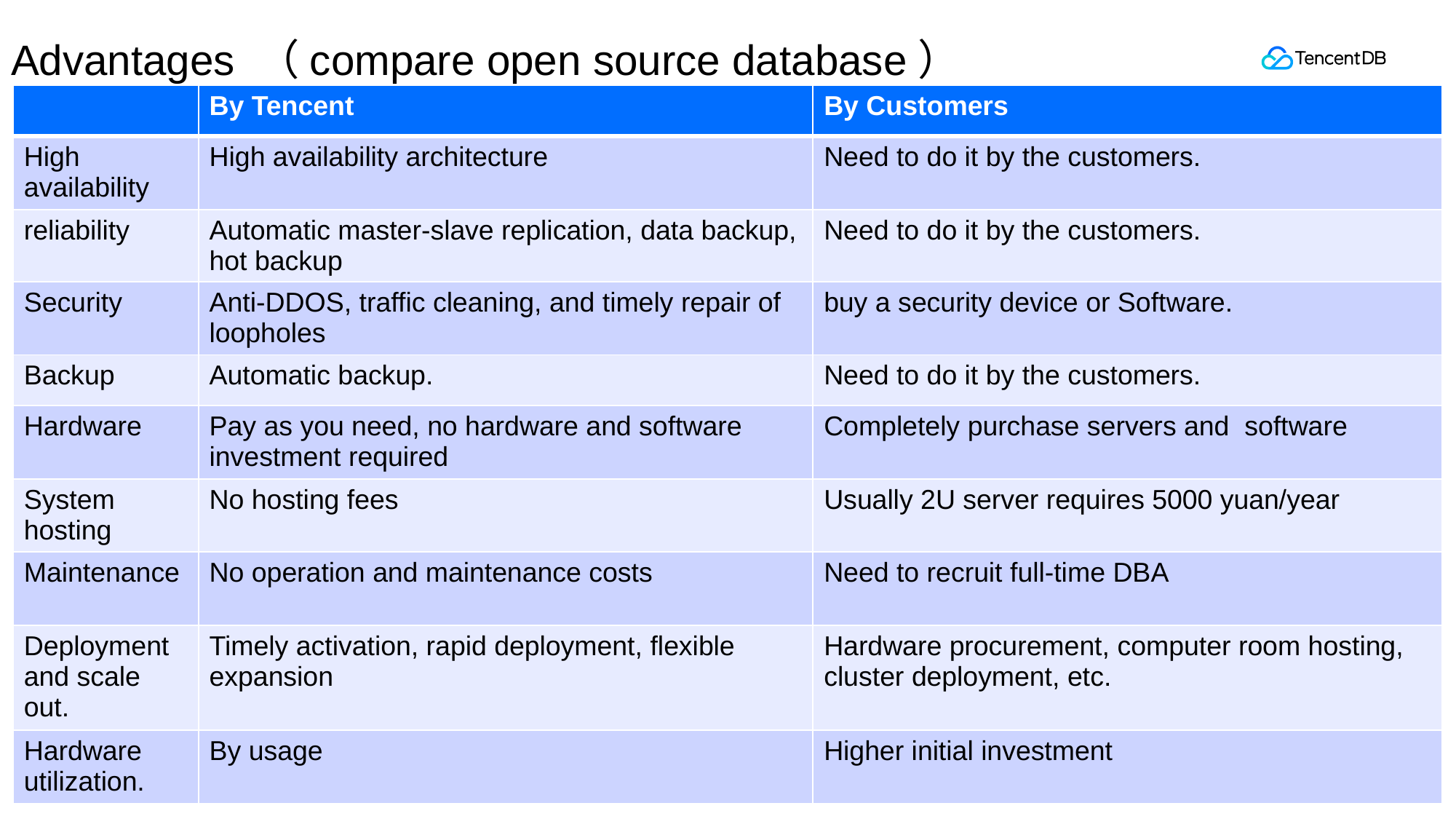

# Advantages （compare open source database）
|  | By Tencent | By Customers |
| --- | --- | --- |
| High availability | High availability architecture | Need to do it by the customers. |
| reliability | Automatic master-slave replication, data backup, hot backup | Need to do it by the customers. |
| Security | Anti-DDOS, traffic cleaning, and timely repair of loopholes | buy a security device or Software. |
| Backup | Automatic backup. | Need to do it by the customers. |
| Hardware | Pay as you need, no hardware and software investment required | Completely purchase servers and software |
| System hosting | No hosting fees | Usually 2U server requires 5000 yuan/year |
| Maintenance | No operation and maintenance costs | Need to recruit full-time DBA |
| Deployment and scale out. | Timely activation, rapid deployment, flexible expansion | Hardware procurement, computer room hosting, cluster deployment, etc. |
| Hardware utilization. | By usage | Higher initial investment |